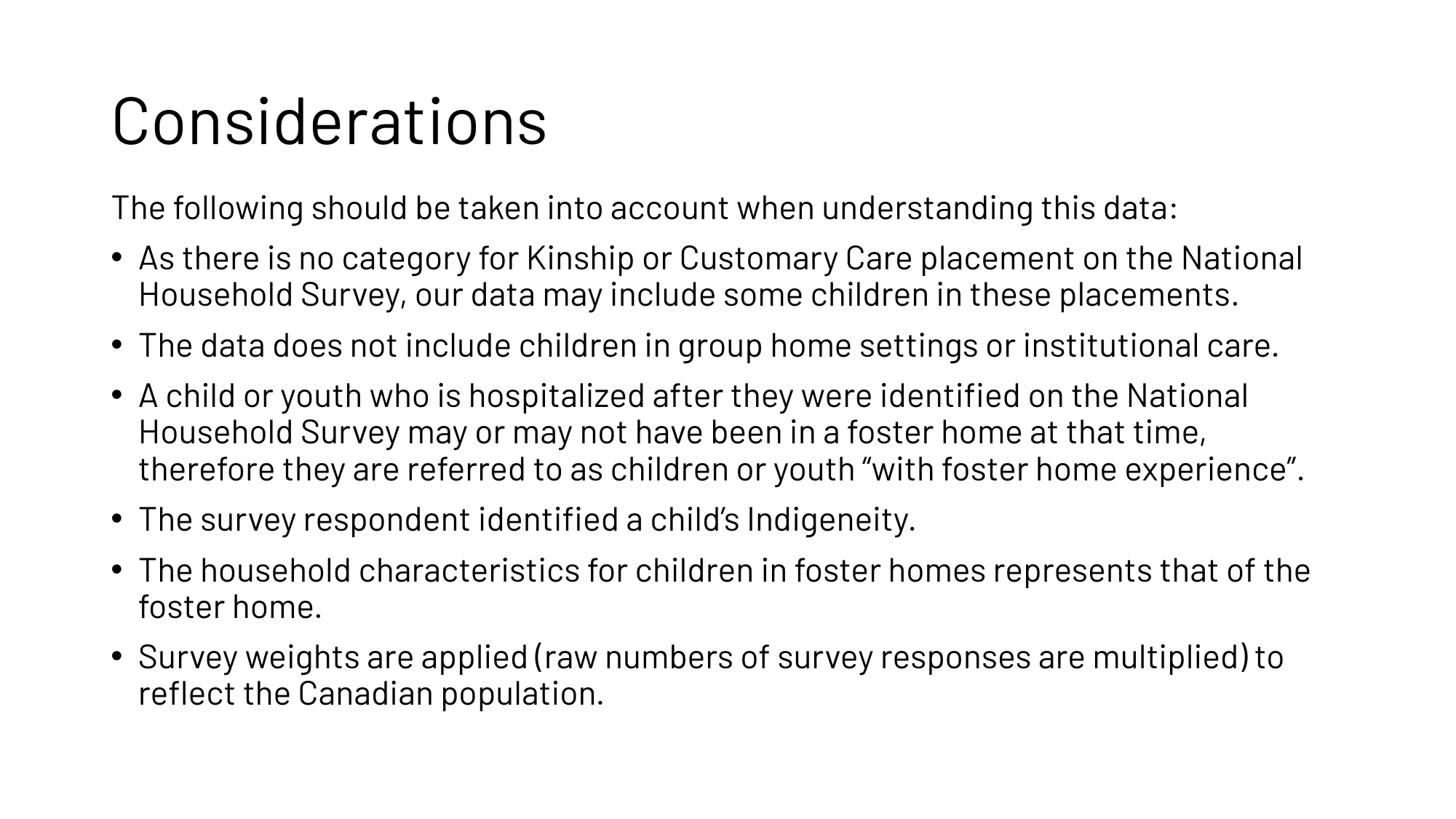

# Considerations
The following should be taken into account when understanding this data:
As there is no category for Kinship or Customary Care placement on the National Household Survey, our data may include some children in these placements.
The data does not include children in group home settings or institutional care.
A child or youth who is hospitalized after they were identified on the National Household Survey may or may not have been in a foster home at that time, therefore they are referred to as children or youth “with foster home experience”.
The survey respondent identified a child’s Indigeneity.
The household characteristics for children in foster homes represents that of the foster home.
Survey weights are applied (raw numbers of survey responses are multiplied) to reflect the Canadian population.